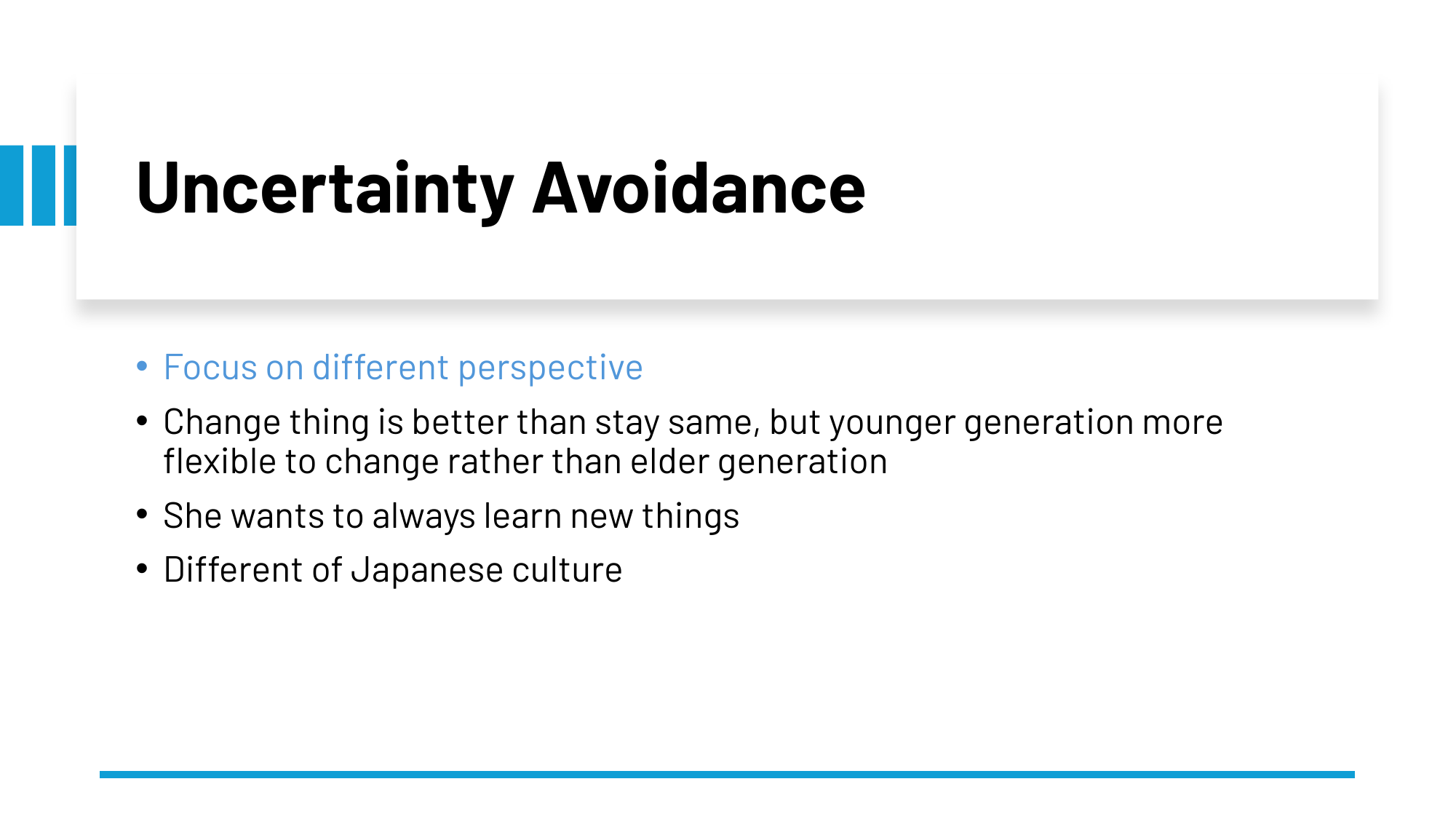

# Uncertainty Avoidance

Focus on different perspective
Change thing is better than stay same, but younger generation more flexible to change rather than elder generation
She wants to always learn new things
Different of Japanese culture